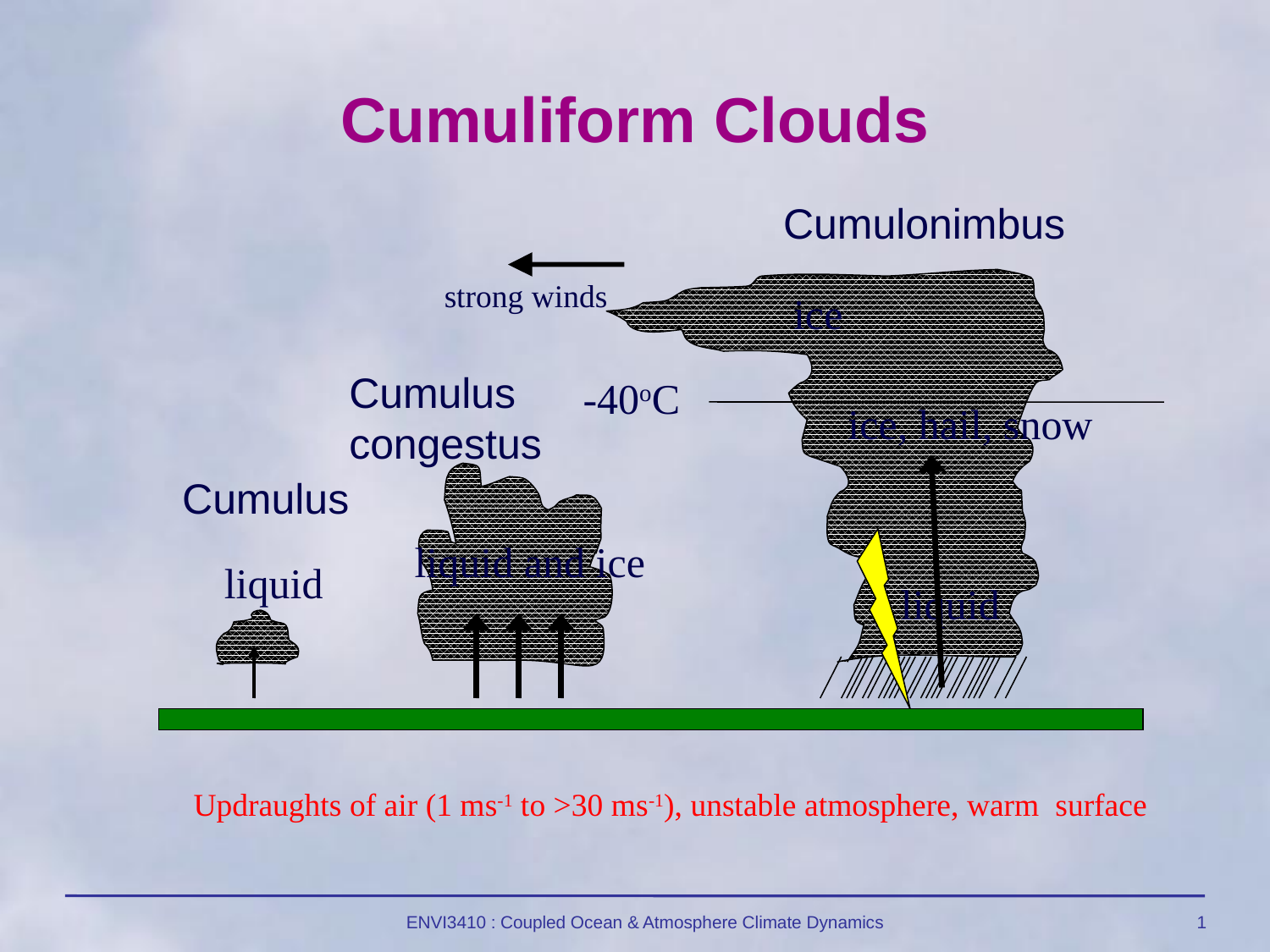

# Cumuliform Clouds
Cumulonimbus

strong winds
ice
Cumulus
congestus
-40oC
ice, hail, snow

Cumulus
liquid and ice

liquid
liquid

Updraughts of air (1 ms-1 to >30 ms-1), unstable atmosphere, warm  surface